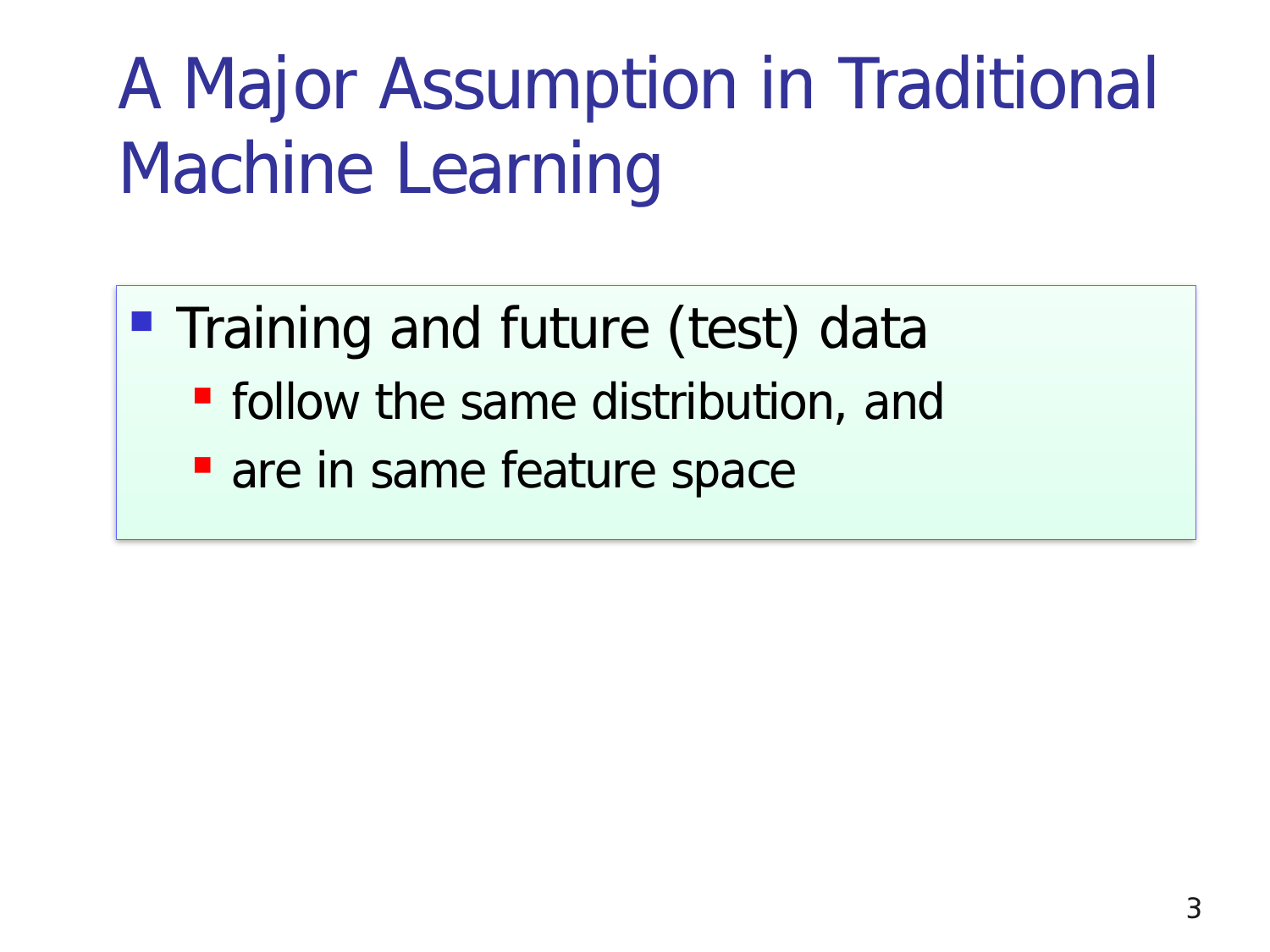

A Major Assumption in Traditional
Machine Learning
Training and future (test) data
follow the same distribution, and
are in same feature space
3